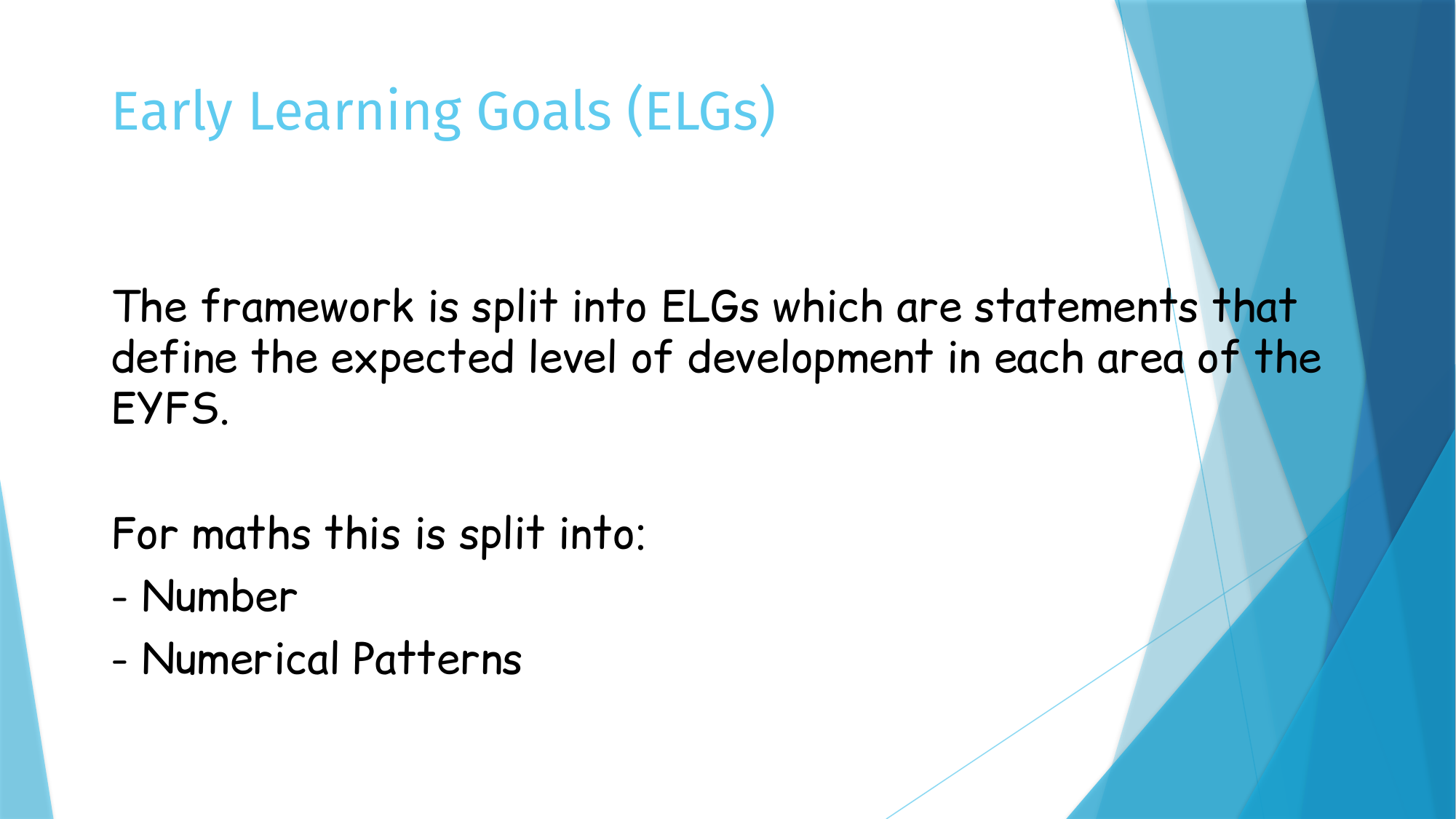

# Early Learning Goals (ELGs)

The framework is split into ELGs which are statements that define the expected level of development in each area of the EYFS.

For maths this is split into:
- Number
- Numerical Patterns